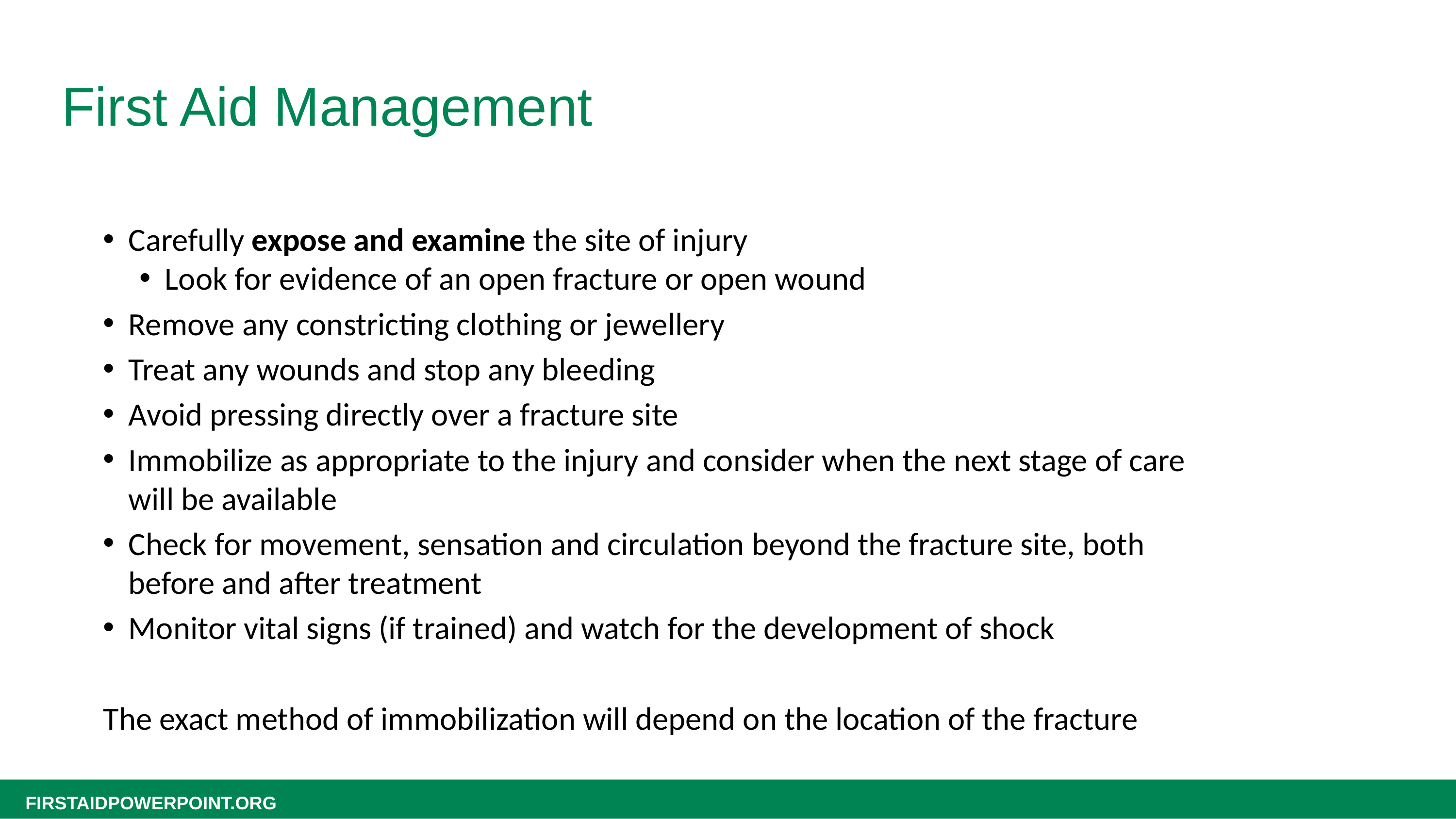

First Aid Management
Carefully expose and examine the site of injury
Look for evidence of an open fracture or open wound
Remove any constricting clothing or jewellery
Treat any wounds and stop any bleeding
Avoid pressing directly over a fracture site
Immobilize as appropriate to the injury and consider when the next stage of care will be available
Check for movement, sensation and circulation beyond the fracture site, both before and after treatment
Monitor vital signs (if trained) and watch for the development of shock

The exact method of immobilization will depend on the location of the fracture

FIRSTAIDPOWERPOINT.ORG